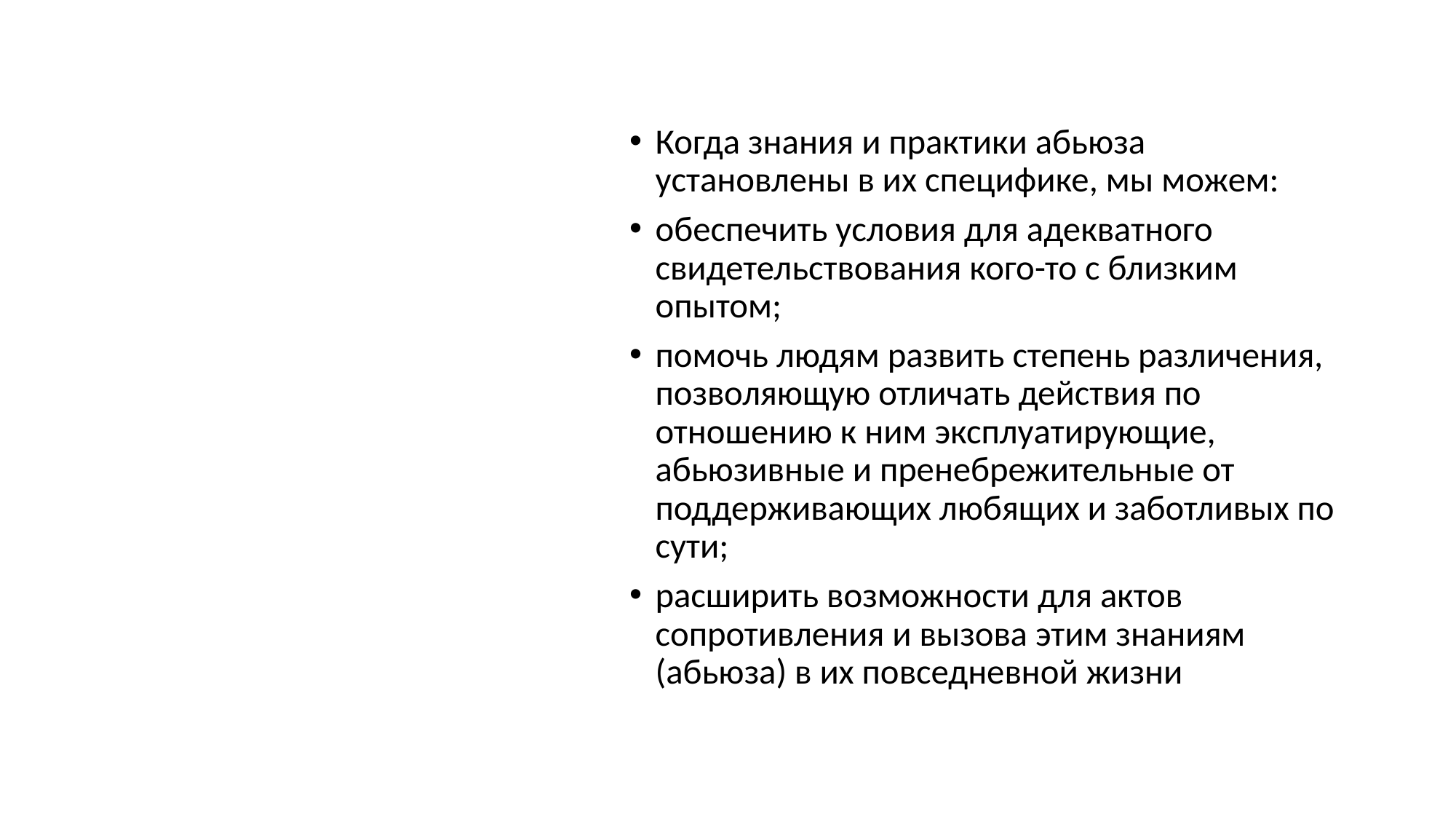

#
Когда знания и практики абьюза установлены в их специфике, мы можем:
обеспечить условия для адекватного свидетельствования кого-то с близким опытом;
помочь людям развить степень различения, позволяющую отличать действия по отношению к ним эксплуатирующие, абьюзивные и пренебрежительные от поддерживающих любящих и заботливых по сути;
расширить возможности для актов сопротивления и вызова этим знаниям (абьюза) в их повседневной жизни